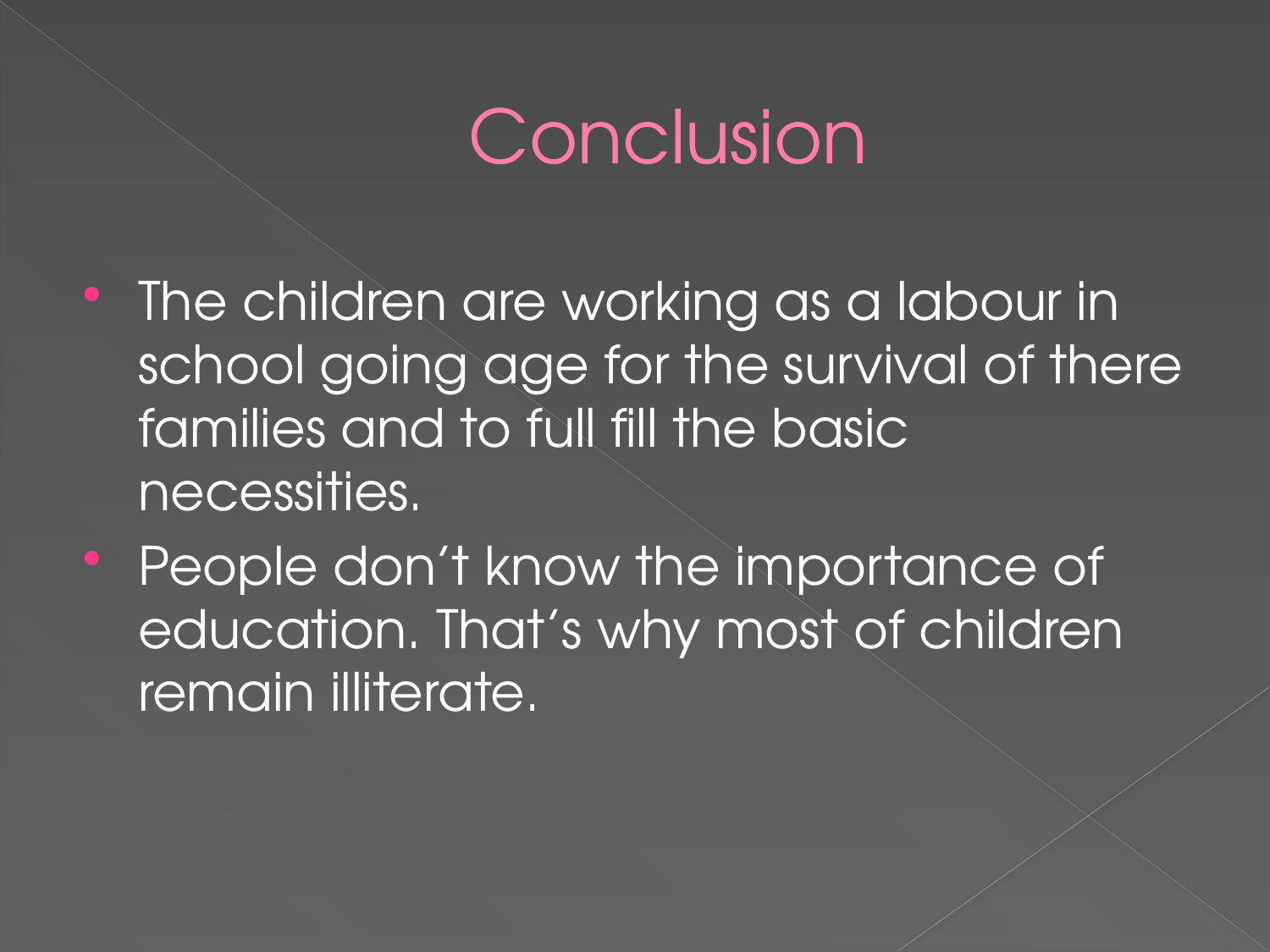

# Conclusion
The children are working as a labour in school going age for the survival of there
families and to full fill the basic
necessities.
People don’t know the importance of education. That’s why most of children remain illiterate.